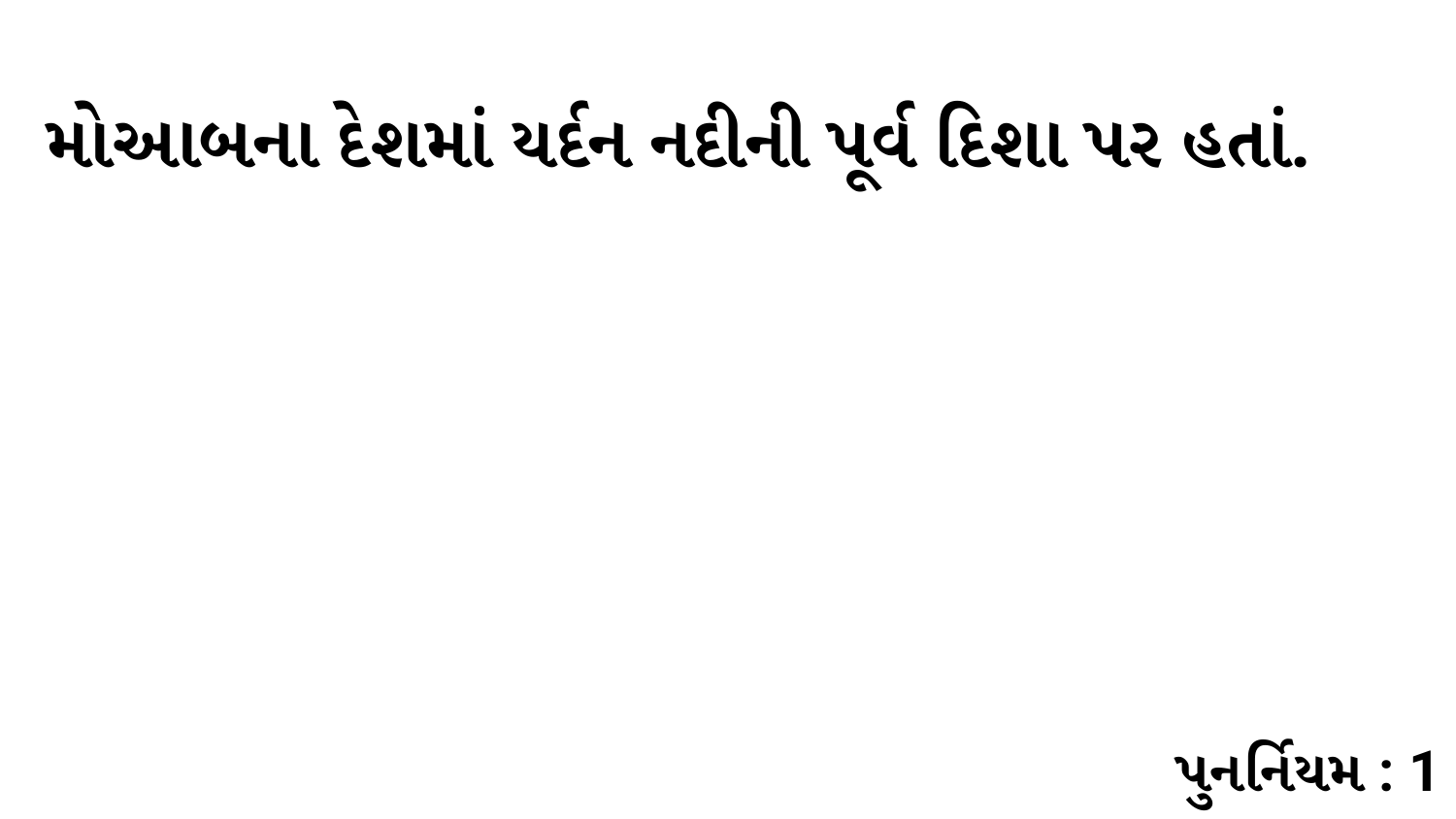

મોઆબના દેશમાં યર્દન નદીની પૂર્વ દિશા પર હતાં.
પુનર્નિયમ : 1